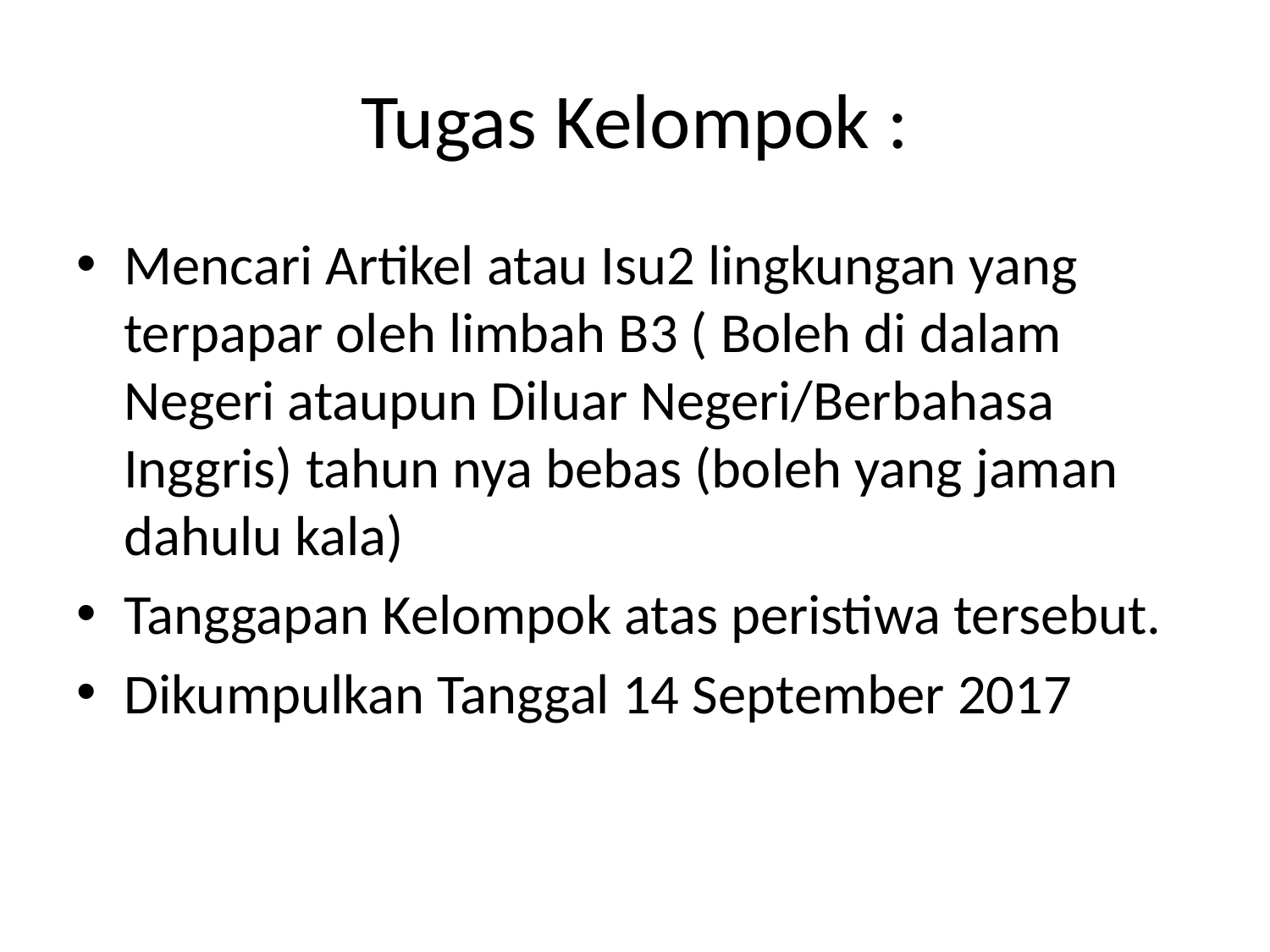

# Tugas Kelompok :
Mencari Artikel atau Isu2 lingkungan yang terpapar oleh limbah B3 ( Boleh di dalam Negeri ataupun Diluar Negeri/Berbahasa Inggris) tahun nya bebas (boleh yang jaman dahulu kala)
Tanggapan Kelompok atas peristiwa tersebut.
Dikumpulkan Tanggal 14 September 2017